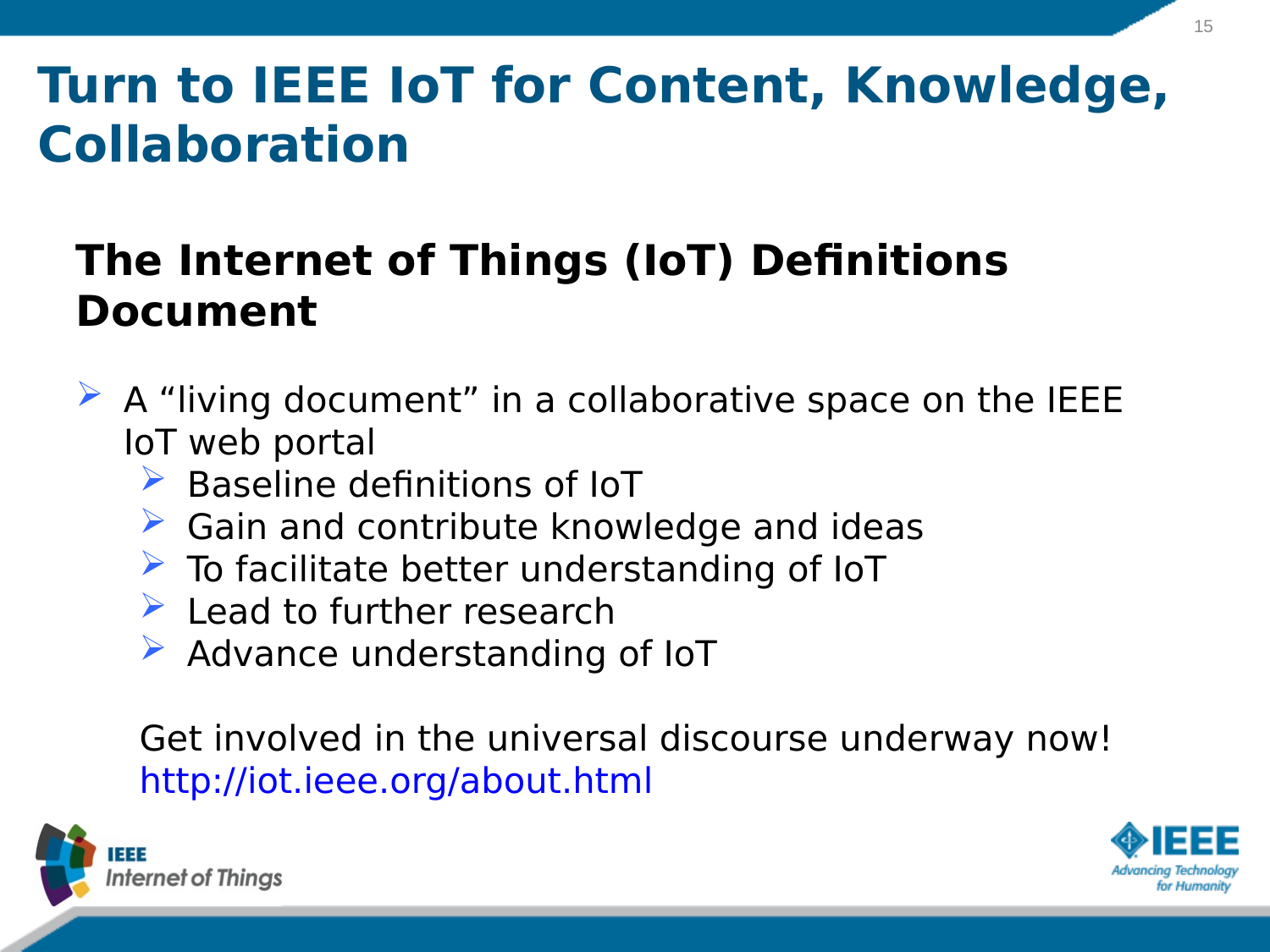

15
# Turn to IEEE IoT for Content, Knowledge, Collaboration
The Internet of Things (IoT) Definitions Document

A “living document” in a collaborative space on the IEEE IoT web portal
Baseline definitions of IoT
Gain and contribute knowledge and ideas
To facilitate better understanding of IoT
Lead to further research
Advance understanding of IoT

Get involved in the universal discourse underway now!
http://iot.ieee.org/about.html